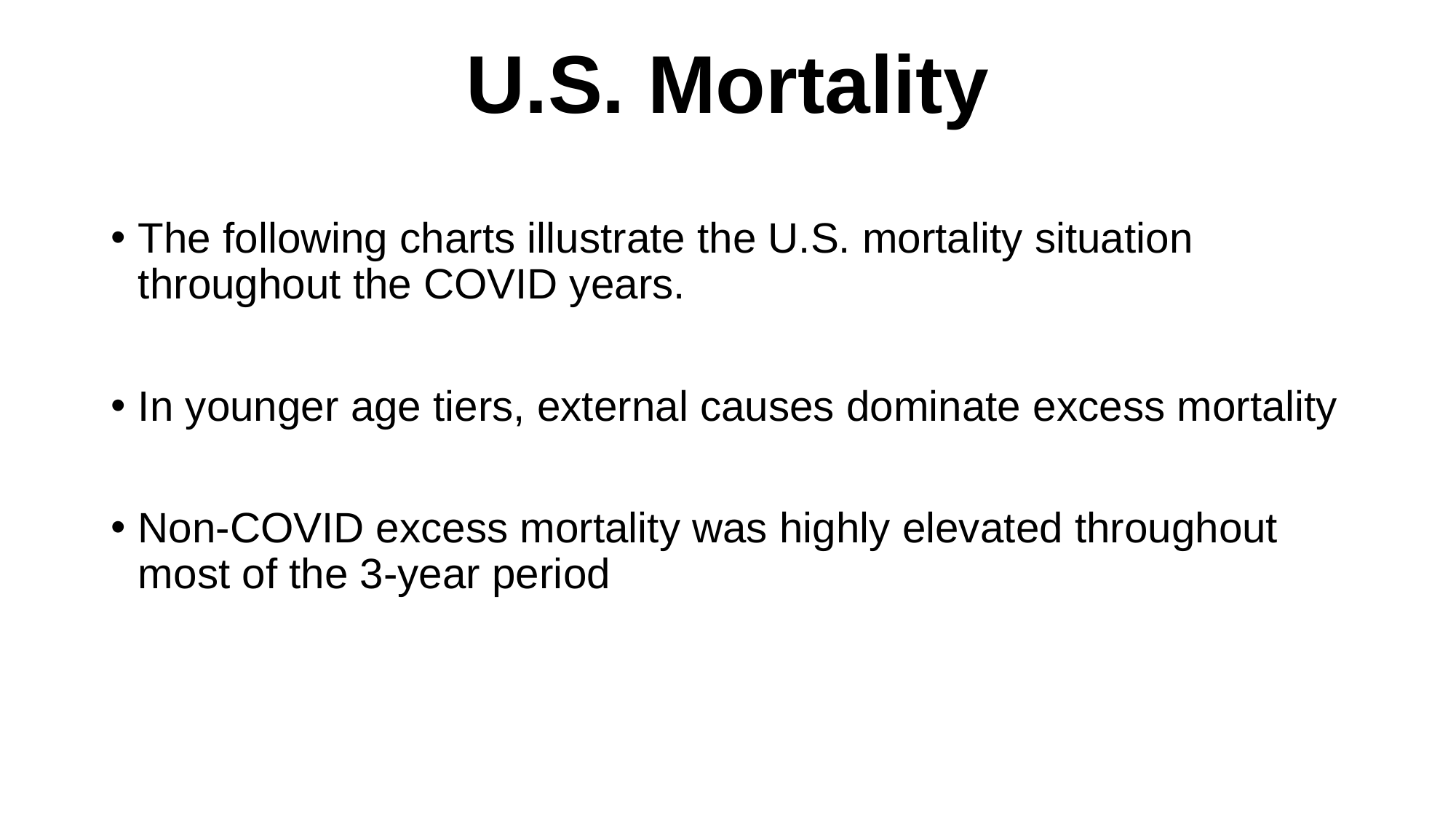

# U.S. Mortality
The following charts illustrate the U.S. mortality situation throughout the COVID years.

In younger age tiers, external causes dominate excess mortality

Non-COVID excess mortality was highly elevated throughout most of the 3-year period